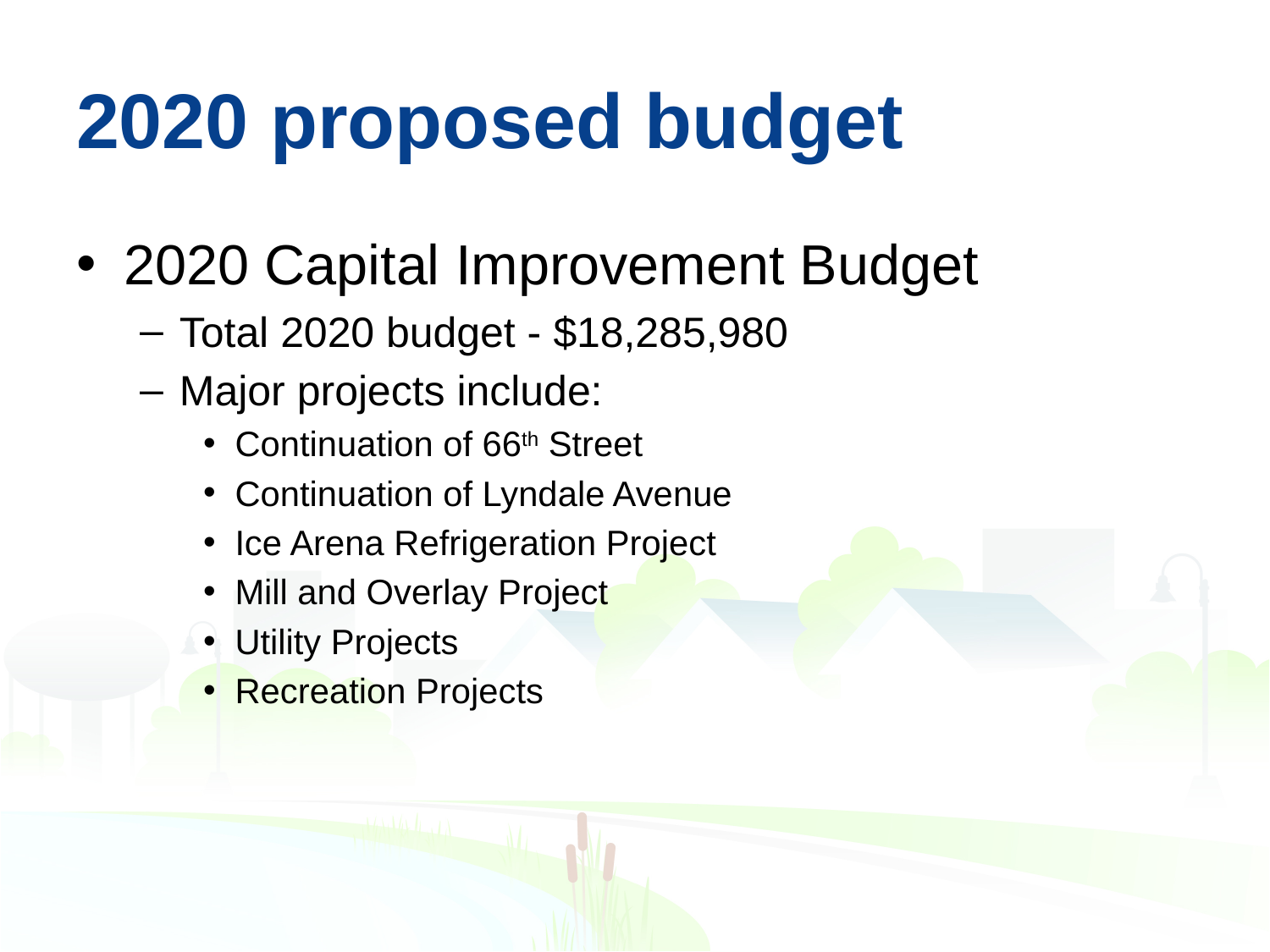

# 2020 proposed budget
2020 Capital Improvement Budget
Total 2020 budget - $18,285,980
Major projects include:
Continuation of 66th Street
Continuation of Lyndale Avenue
Ice Arena Refrigeration Project
Mill and Overlay Project
Utility Projects
Recreation Projects